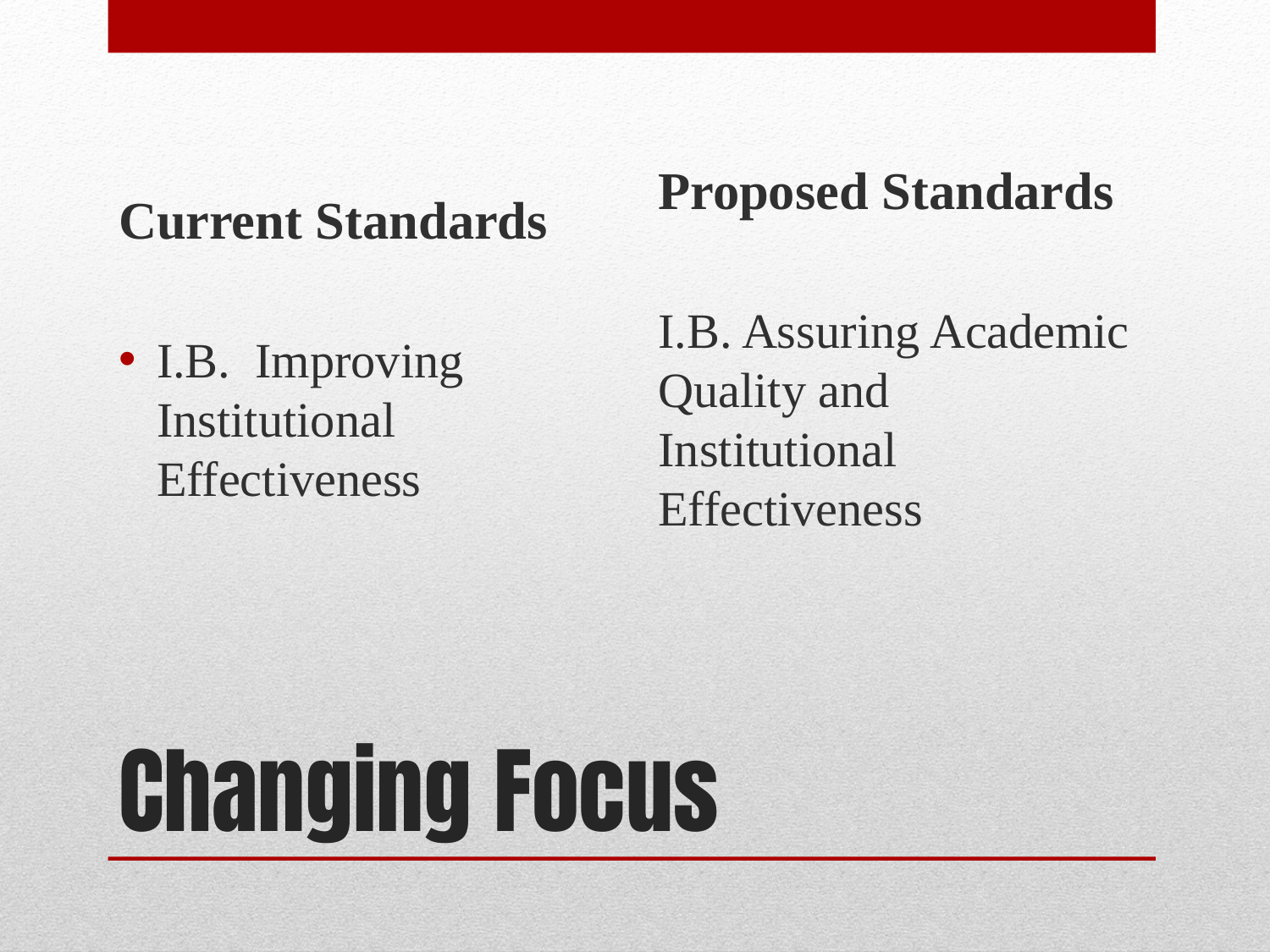

Current Standards

I.B.  Improving Institutional Effectiveness
Proposed Standards

I.B. Assuring Academic Quality and Institutional Effectiveness
# Changing Focus